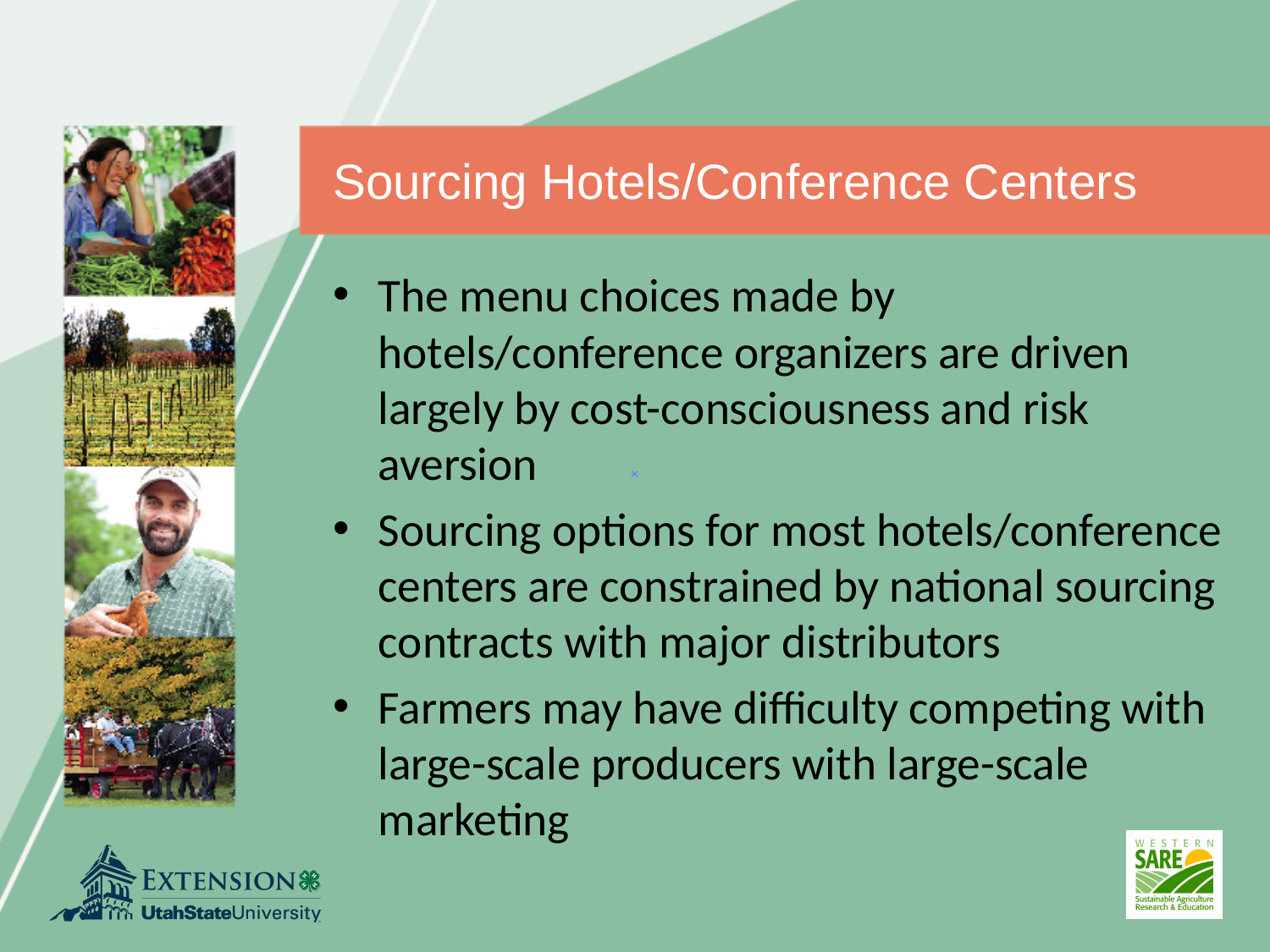

# Sourcing Hotels/Conference Centers
The menu choices made by hotels/conference organizers are driven largely by cost-consciousness and risk aversion
Sourcing options for most hotels/conference centers are constrained by national sourcing contracts with major distributors
Farmers may have difficulty competing with large-scale producers with large-scale marketing